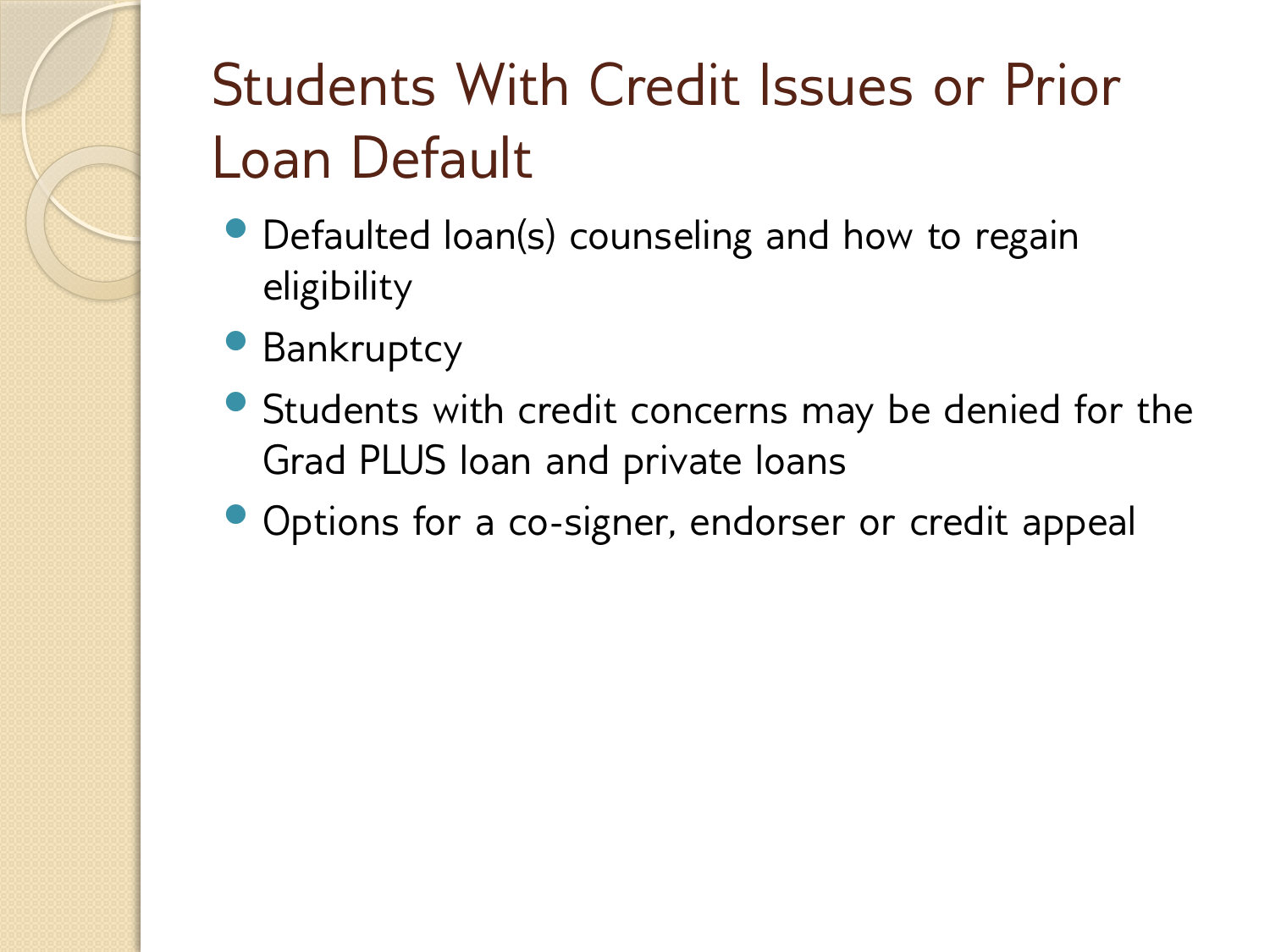

# Students With Credit Issues or Prior Loan Default
Defaulted loan(s) counseling and how to regain eligibility
Bankruptcy
Students with credit concerns may be denied for the Grad PLUS loan and private loans
Options for a co-signer, endorser or credit appeal